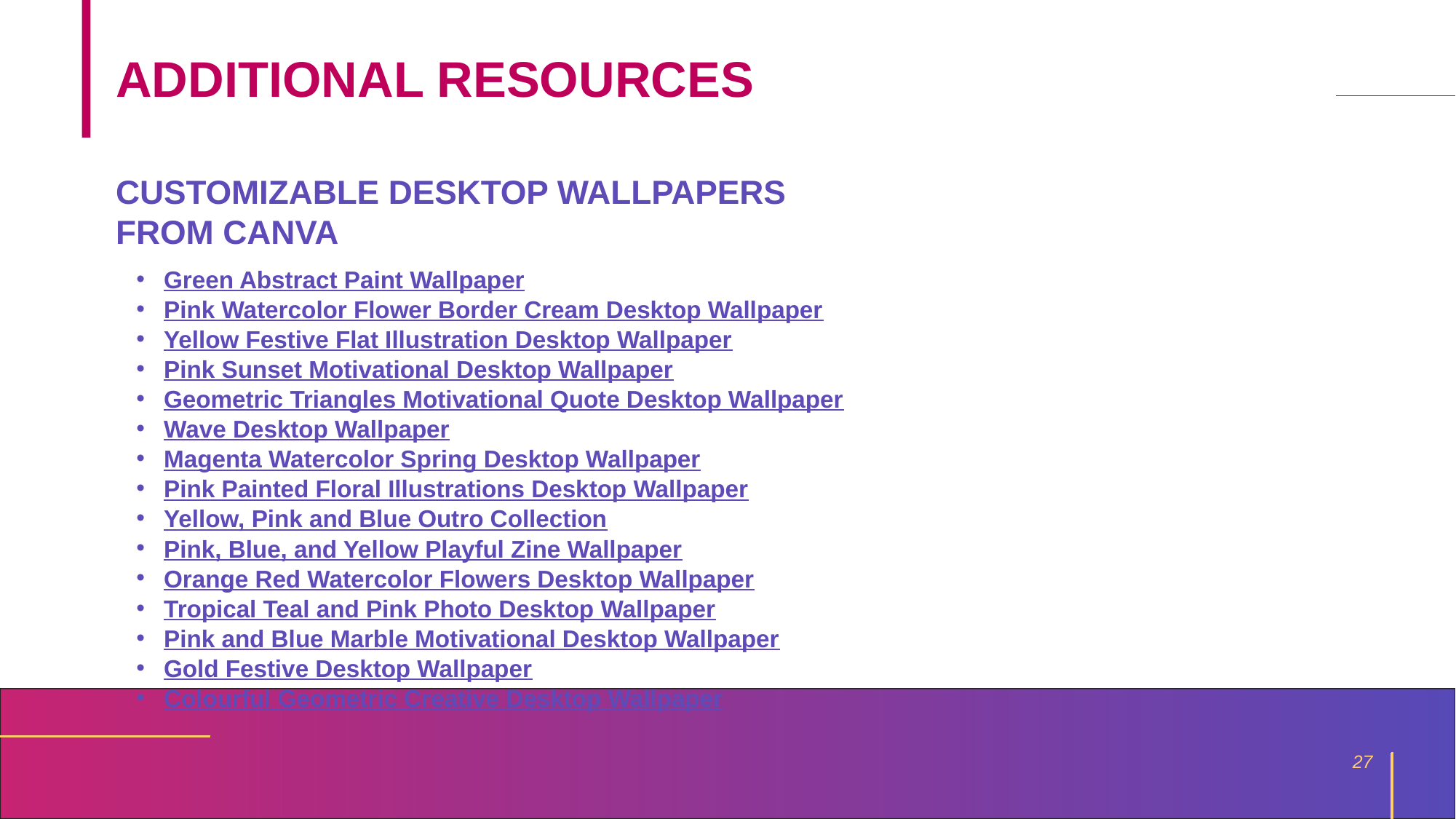

ADDITIONAL RESOURCES
CUSTOMIZABLE DESKTOP WALLPAPERS FROM CANVA
Green Abstract Paint Wallpaper
Pink Watercolor Flower Border Cream Desktop Wallpaper
Yellow Festive Flat Illustration Desktop Wallpaper
Pink Sunset Motivational Desktop Wallpaper
Geometric Triangles Motivational Quote Desktop Wallpaper
Wave Desktop Wallpaper
Magenta Watercolor Spring Desktop Wallpaper
Pink Painted Floral Illustrations Desktop Wallpaper
Yellow, Pink and Blue Outro Collection
Pink, Blue, and Yellow Playful Zine Wallpaper
Orange Red Watercolor Flowers Desktop Wallpaper
Tropical Teal and Pink Photo Desktop Wallpaper
Pink and Blue Marble Motivational Desktop Wallpaper
Gold Festive Desktop Wallpaper
Colourful Geometric Creative Desktop Wallpaper

27